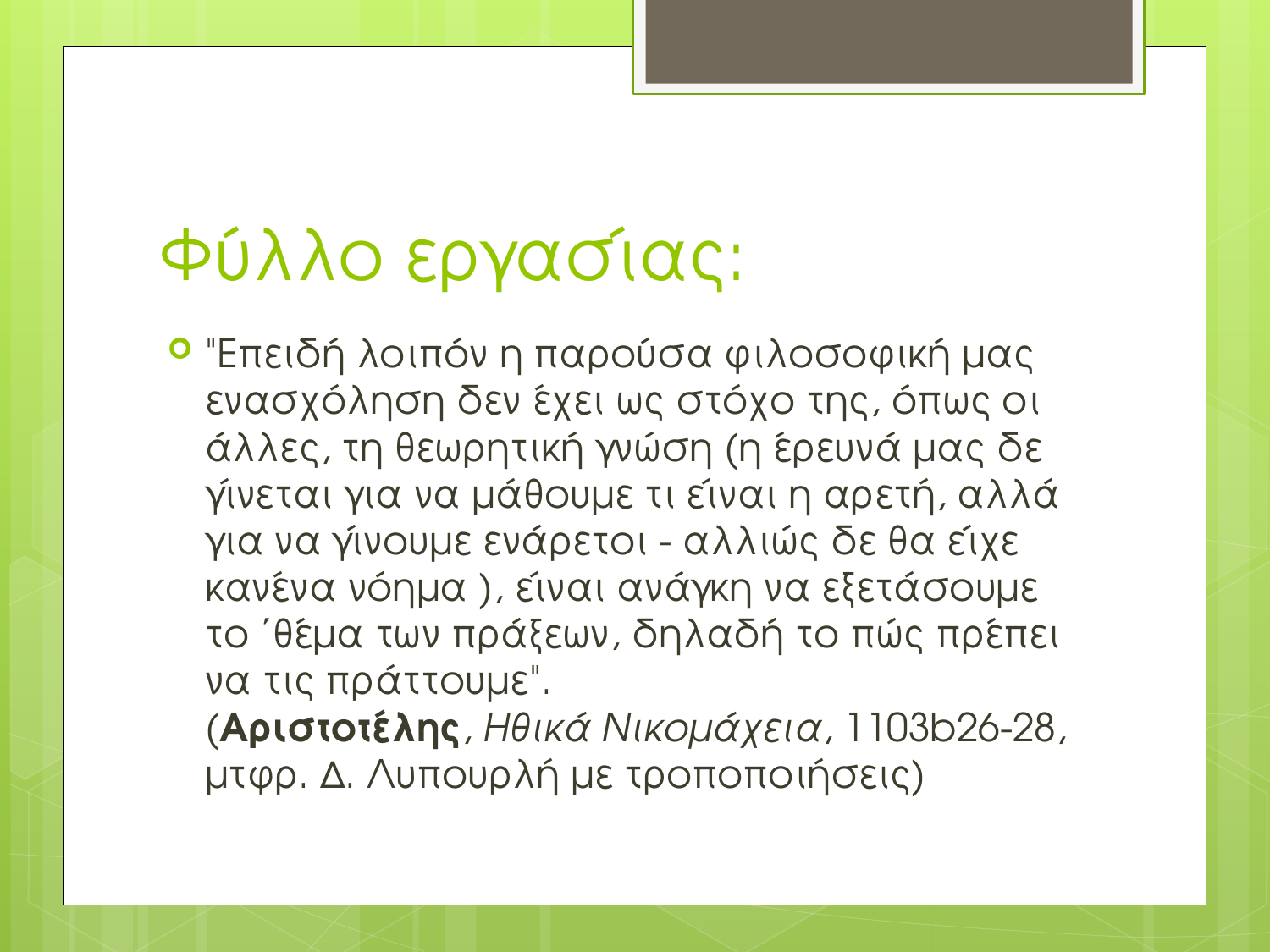

# Φύλλο εργασίας:
"Επειδή λοιπόν η παρούσα φιλοσοφική μας ενασχόληση δεν έχει ως στόχο της, όπως οι άλλες, τη θεωρητική γνώση (η έρευνά μας δε γίνεται για να μάθουμε τι είναι η αρετή, αλλά για να γίνουμε ενάρετοι - αλλιώς δε θα είχε κανένα νόημα ), είναι ανάγκη να εξετάσουμε το ΄θέμα των πράξεων, δηλαδή το πώς πρέπει να τις πράττουμε".
(Αριστοτέλης, Ηθικά Νικομάχεια, 1103b26-28, μτφρ. Δ. Λυπουρλή με τροποποιήσεις)